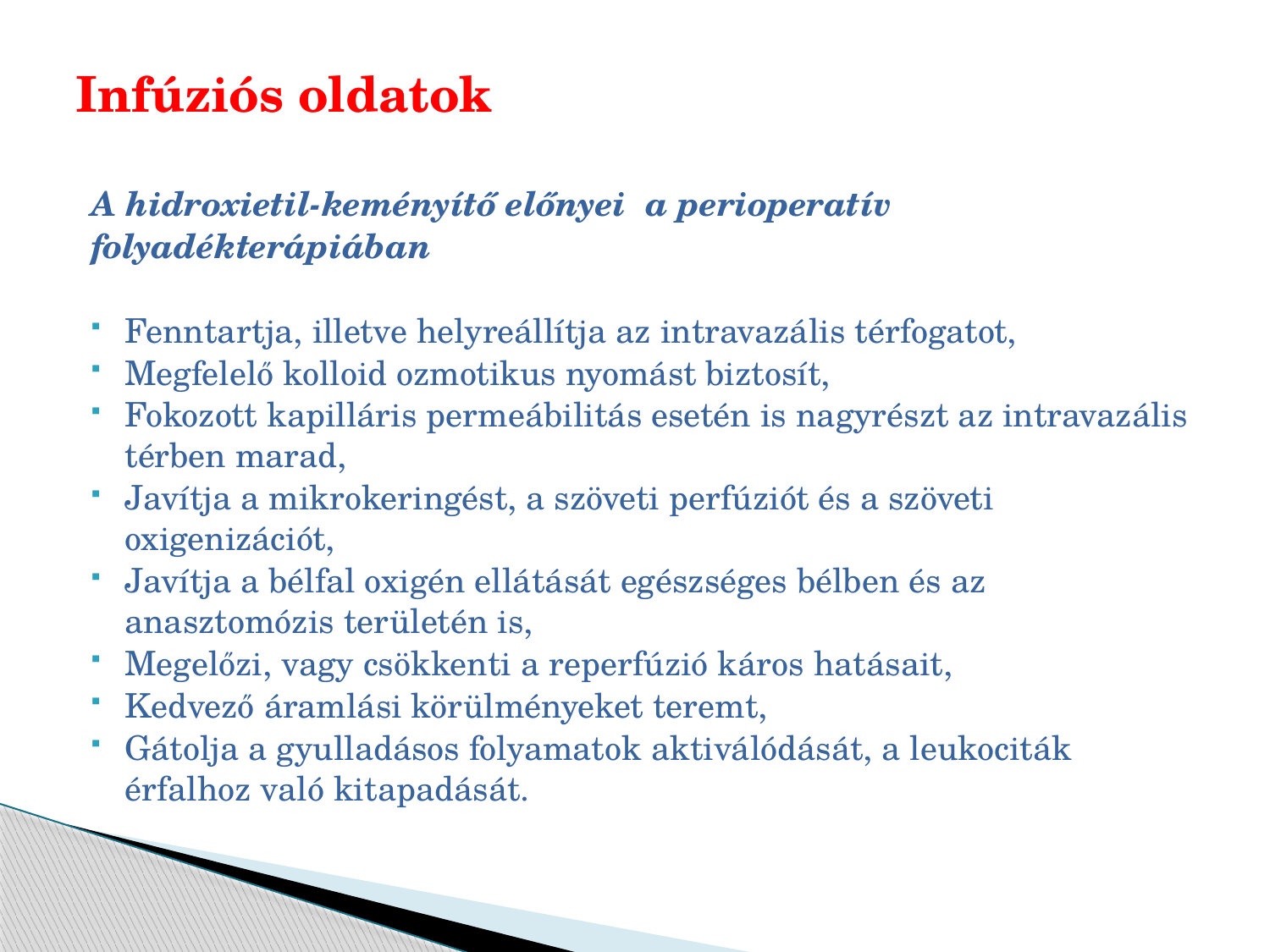

# Infúziós oldatok
A hidroxietil-keményítő előnyei  a perioperatív
folyadékterápiában

Fenntartja, illetve helyreállítja az intravazális térfogatot,
Megfelelő kolloid ozmotikus nyomást biztosít,
Fokozott kapilláris permeábilitás esetén is nagyrészt az intravazális térben marad,
Javítja a mikrokeringést, a szöveti perfúziót és a szöveti oxigenizációt,
Javítja a bélfal oxigén ellátását egészséges bélben és az anasztomózis területén is,
Megelőzi, vagy csökkenti a reperfúzió káros hatásait,
Kedvező áramlási körülményeket teremt,
Gátolja a gyulladásos folyamatok aktiválódását, a leukociták érfalhoz való kitapadását.